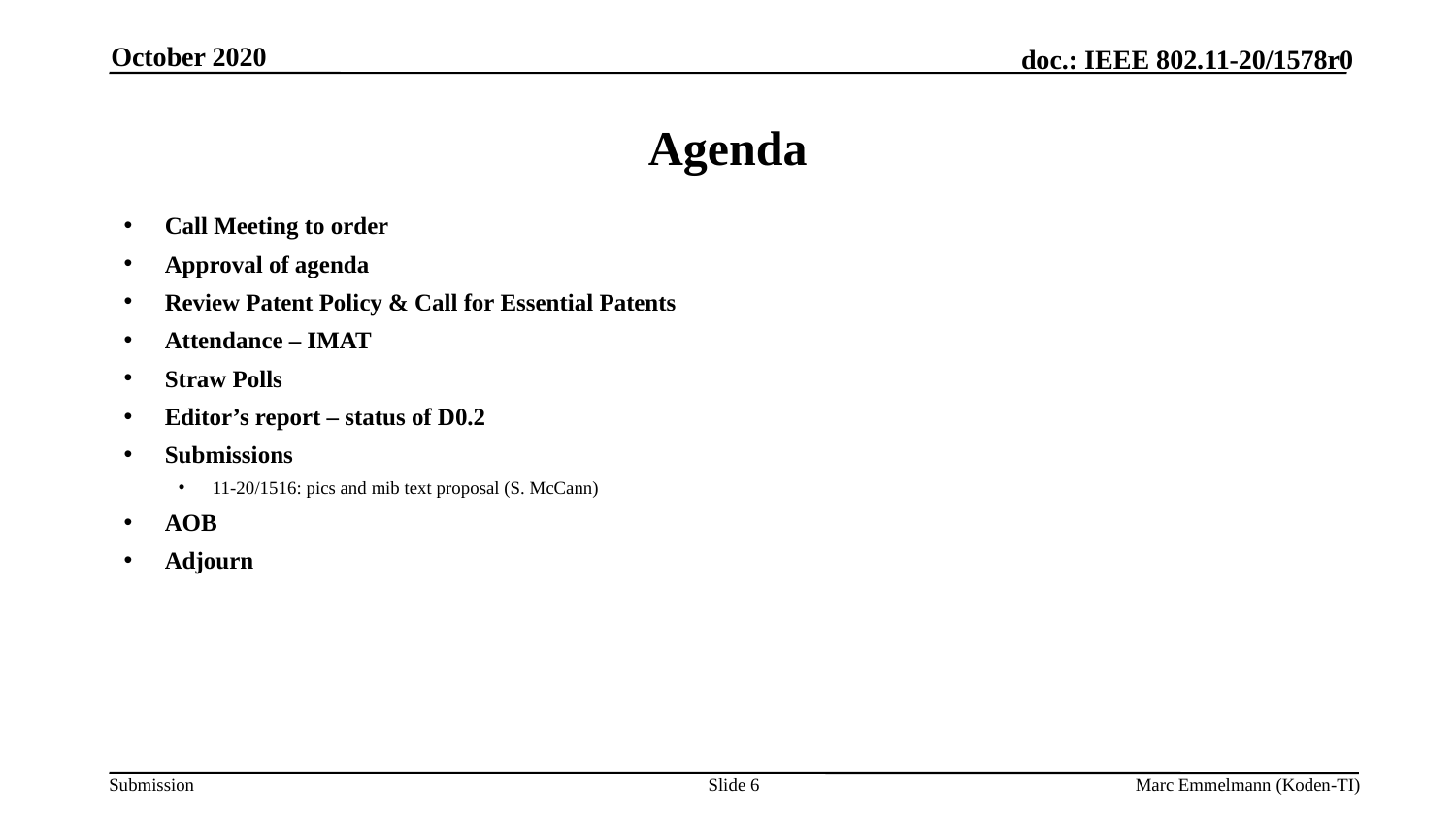

October 2020
# Agenda
Call Meeting to order
Approval of agenda
Review Patent Policy & Call for Essential Patents
Attendance – IMAT
Straw Polls
Editor’s report – status of D0.2
Submissions
11-20/1516: pics and mib text proposal (S. McCann)
AOB
Adjourn
Slide 6
Marc Emmelmann (Koden-TI)